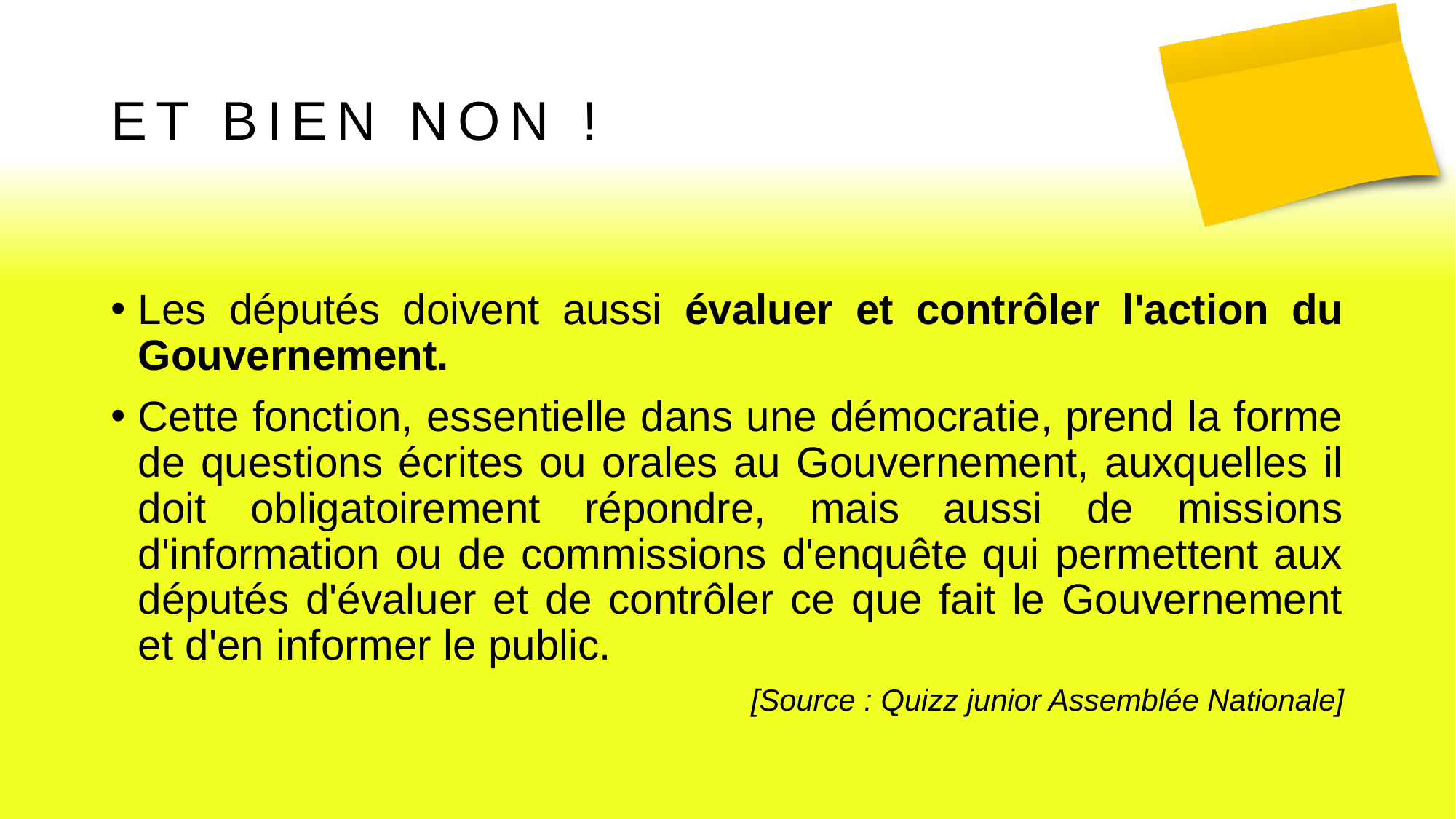

# ET BIEN NON !
Les députés doivent aussi évaluer et contrôler l'action du Gouvernement.
Cette fonction, essentielle dans une démocratie, prend la forme de questions écrites ou orales au Gouvernement, auxquelles il doit obligatoirement répondre, mais aussi de missions d'information ou de commissions d'enquête qui permettent aux députés d'évaluer et de contrôler ce que fait le Gouvernement et d'en informer le public.
[Source : Quizz junior Assemblée Nationale]